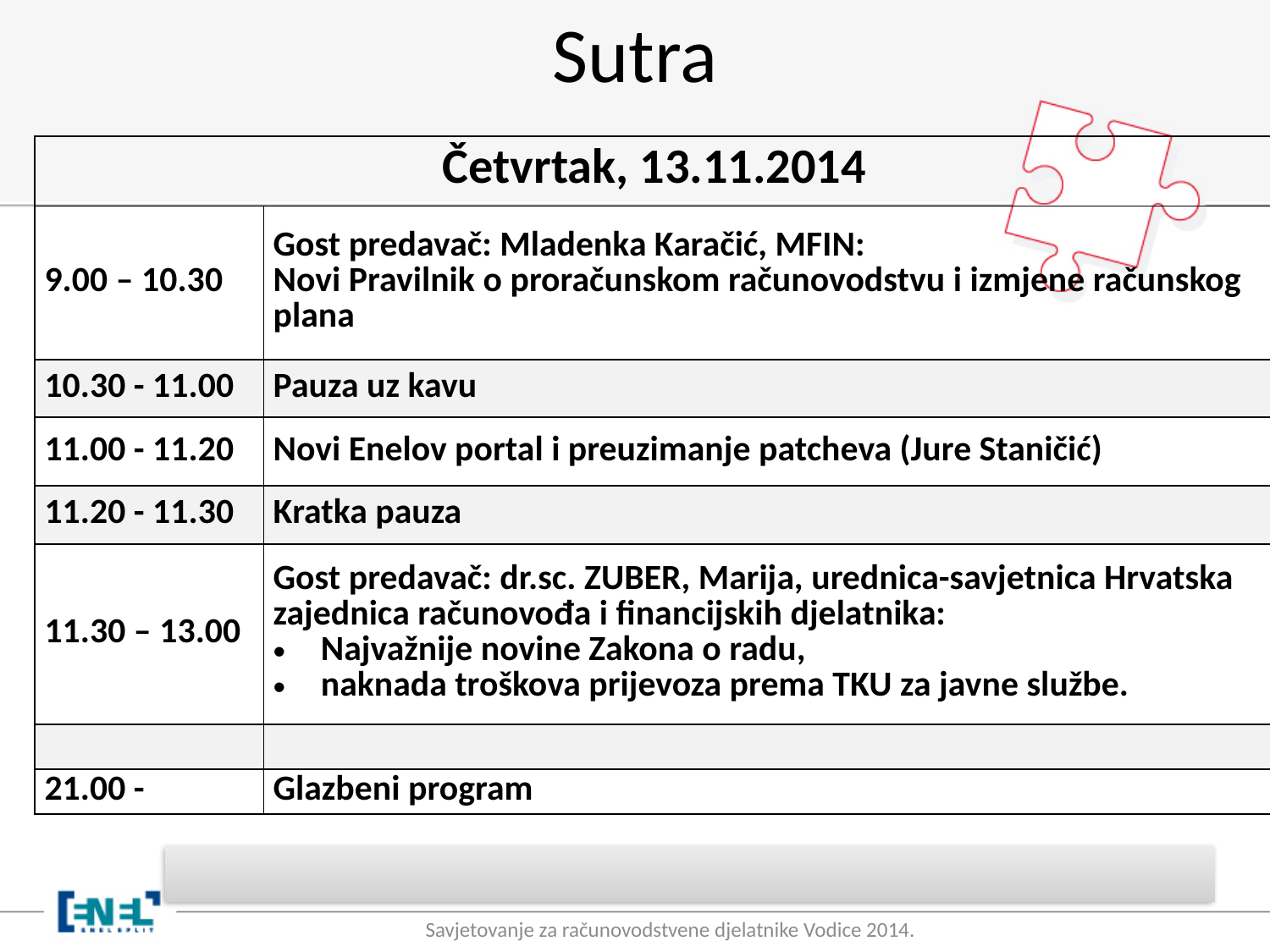

# Sutra
| Četvrtak, 13.11.2014 |  |
| --- | --- |
| 9.00 – 10.30 | Gost predavač: Mladenka Karačić, MFIN: Novi Pravilnik o proračunskom računovodstvu i izmjene računskog plana |
| 10.30 - 11.00 | Pauza uz kavu |
| 11.00 - 11.20 | Novi Enelov portal i preuzimanje patcheva (Jure Staničić) |
| 11.20 - 11.30 | Kratka pauza |
| 11.30 – 13.00 | Gost predavač: dr.sc. ZUBER, Marija, urednica-savjetnica Hrvatska zajednica računovođa i financijskih djelatnika: Najvažnije novine Zakona o radu, naknada troškova prijevoza prema TKU za javne službe. |
|  |  |
| 21.00 - | Glazbeni program |